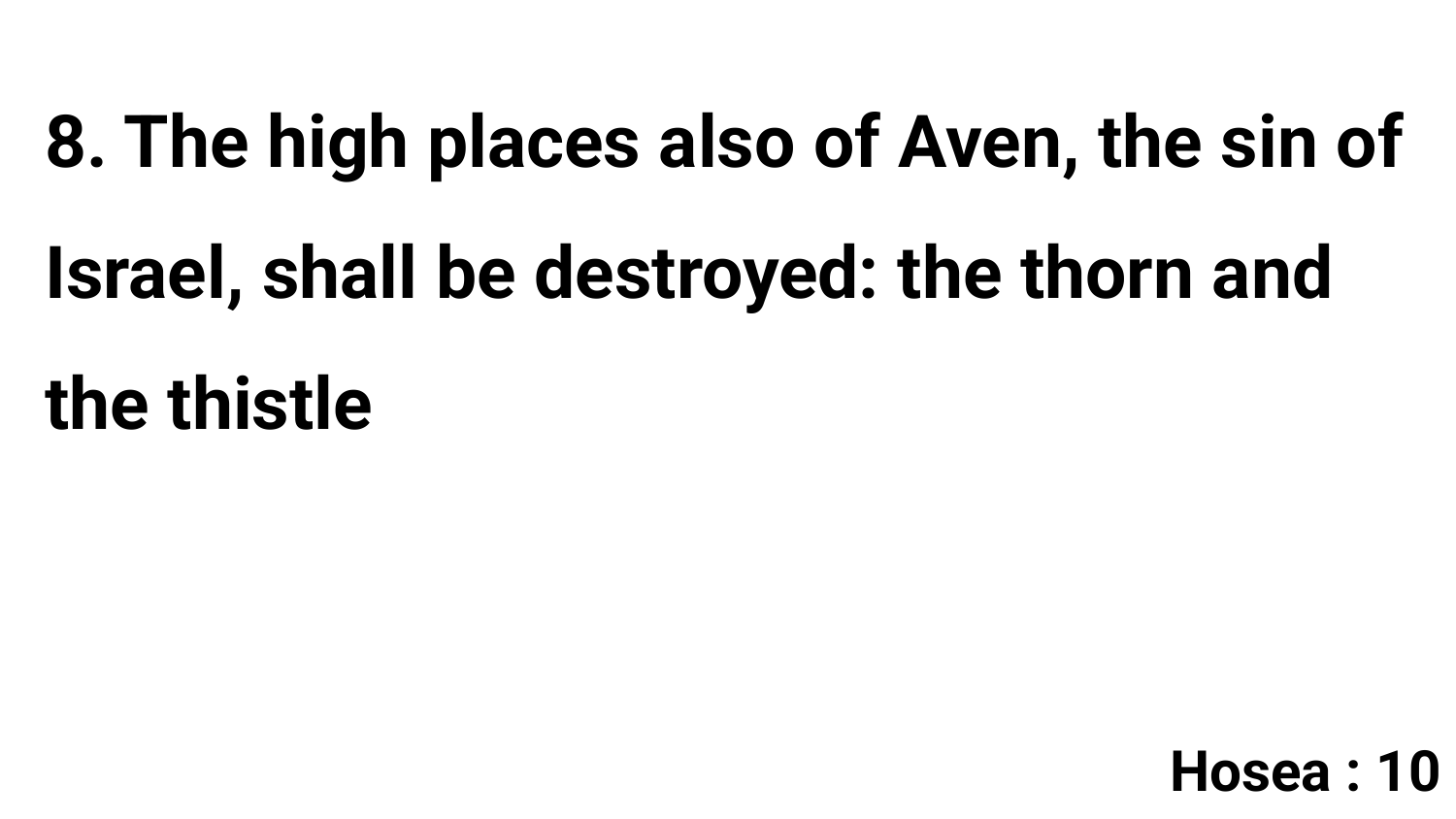

8. The high places also of Aven, the sin of Israel, shall be destroyed: the thorn and the thistle
Hosea : 10